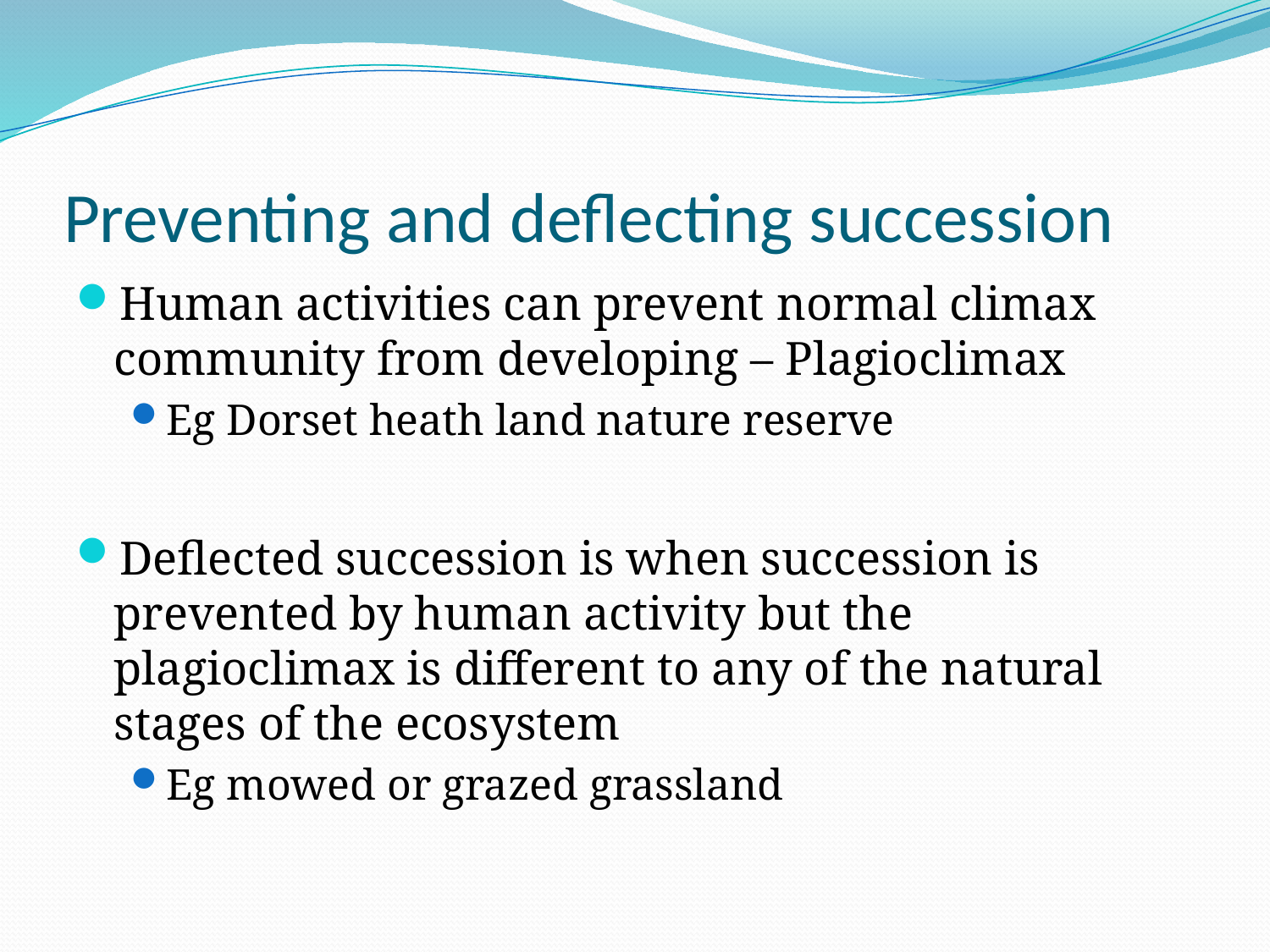

# Preventing and deflecting succession
Human activities can prevent normal climax community from developing – Plagioclimax
Eg Dorset heath land nature reserve

Deflected succession is when succession is prevented by human activity but the plagioclimax is different to any of the natural stages of the ecosystem
Eg mowed or grazed grassland